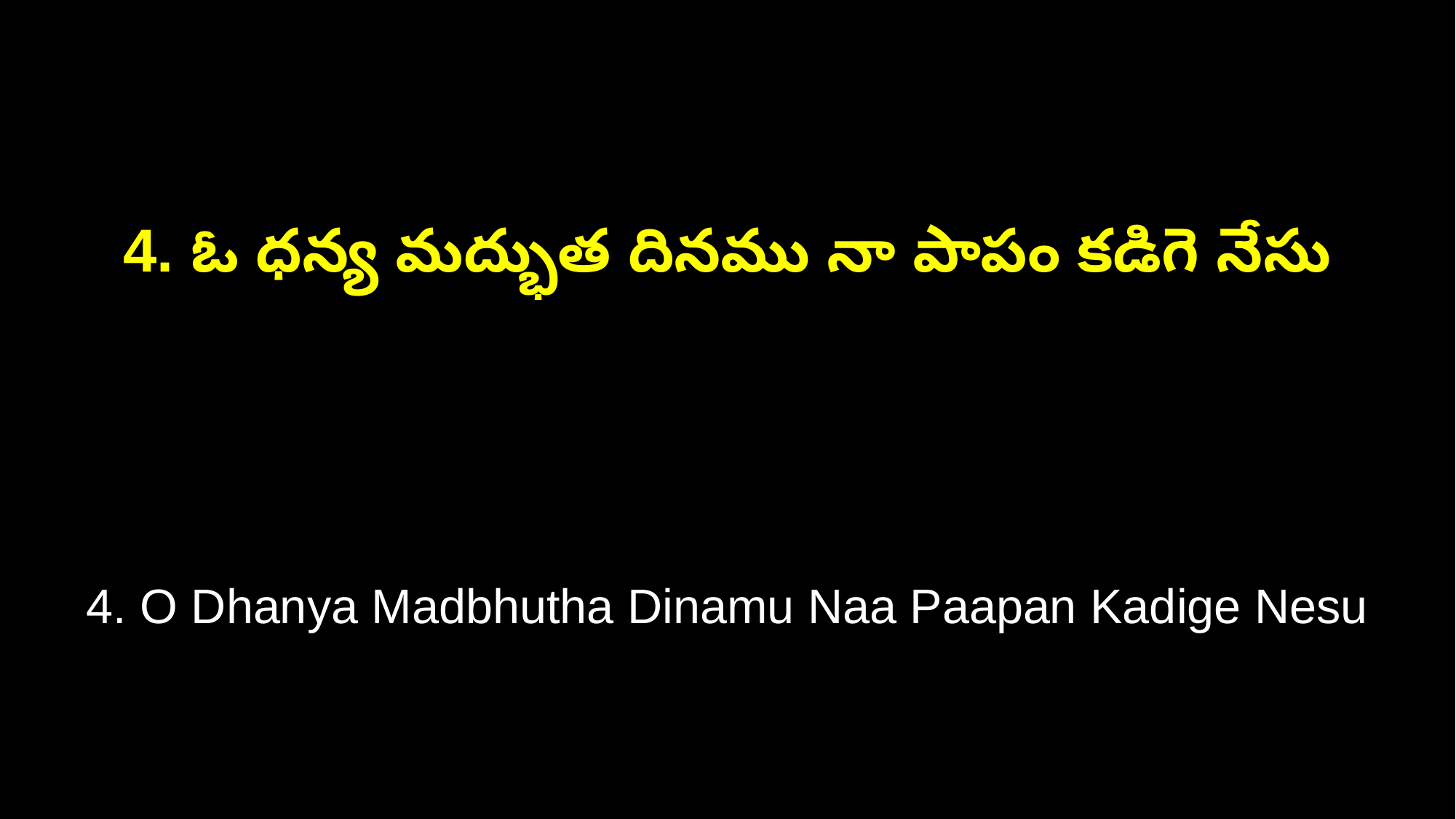

4. ఓ ధన్య మద్భుత దినము నా పాపం కడిగె నేసు
4. O Dhanya Madbhutha Dinamu Naa Paapan Kadige Nesu